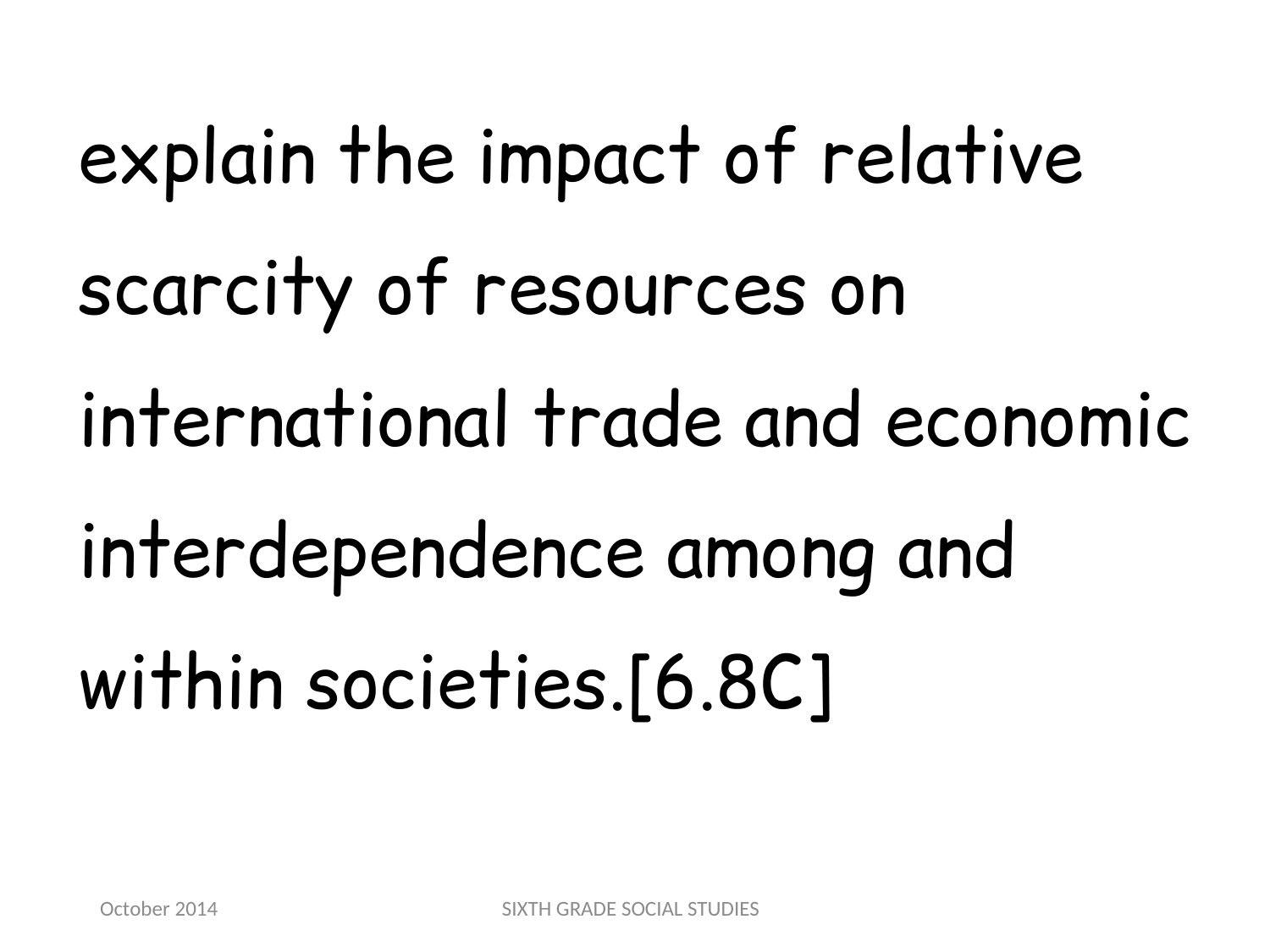

explain the impact of relative scarcity of resources on international trade and economic interdependence among and within societies.[6.8C]
October 2014
SIXTH GRADE SOCIAL STUDIES